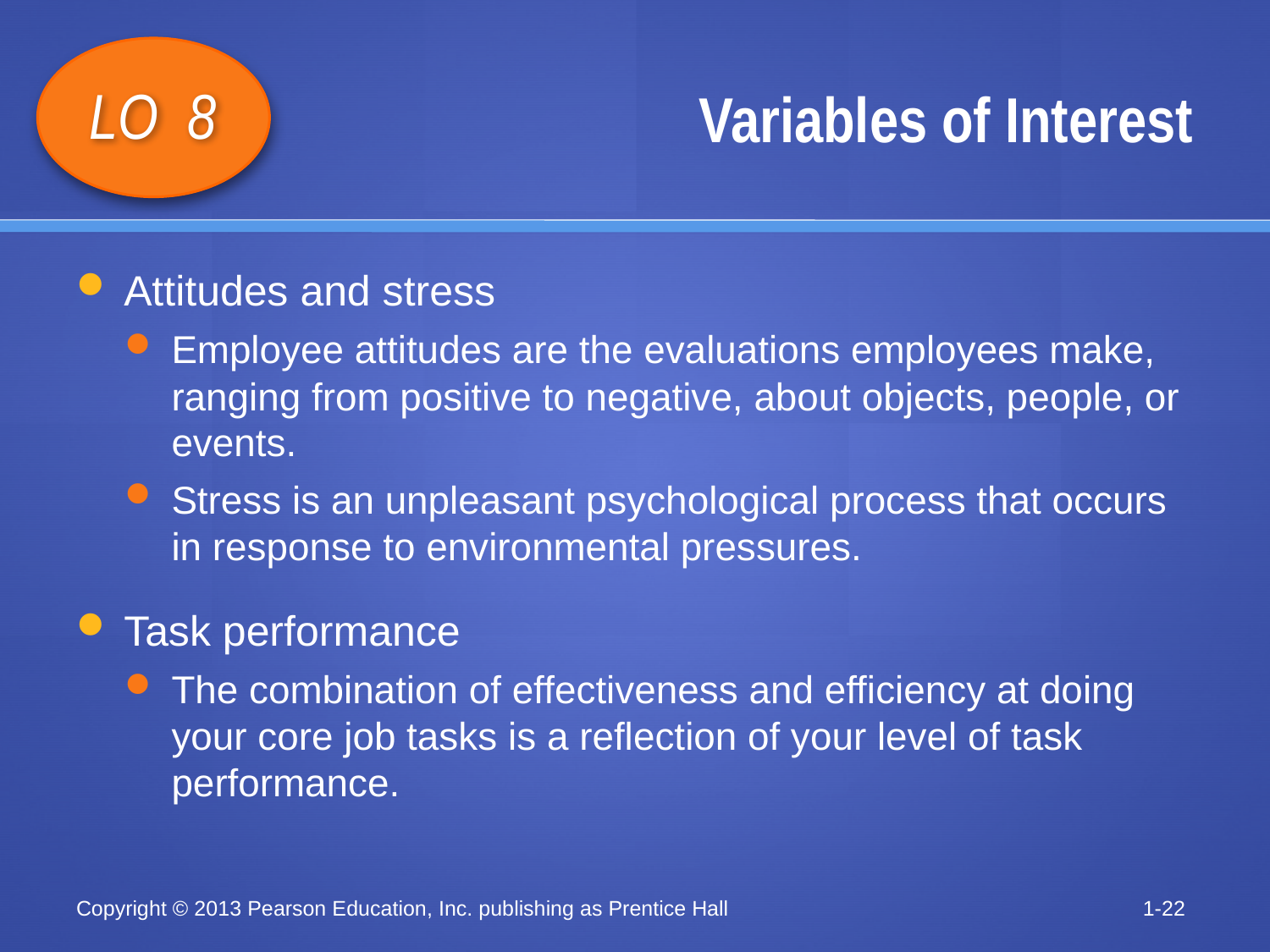

# Variables of Interest
LO  8
Attitudes and stress
Employee attitudes are the evaluations employees make, ranging from positive to negative, about objects, people, or events.
Stress is an unpleasant psychological process that occurs in response to environmental pressures.
Task performance
The combination of effectiveness and efficiency at doing your core job tasks is a reflection of your level of task performance.
Copyright © 2013 Pearson Education, Inc. publishing as Prentice Hall
1-22